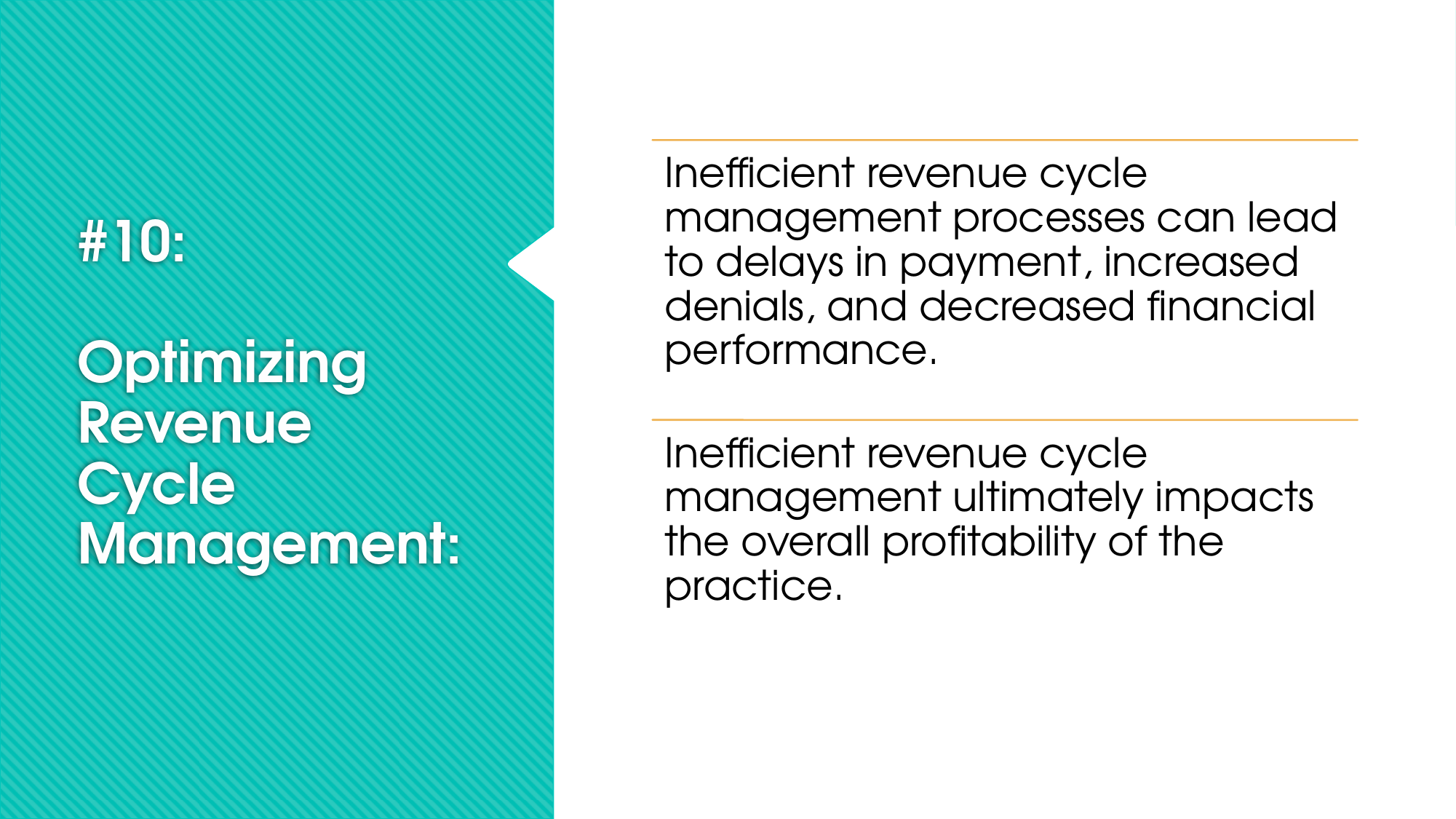

Inefficient revenue cycle management processes can lead to delays in payment, increased denials, and decreased financial performance.
Inefficient revenue cycle management ultimately impacts the overall profitability of the practice.
# #10: Optimizing Revenue Cycle Management: